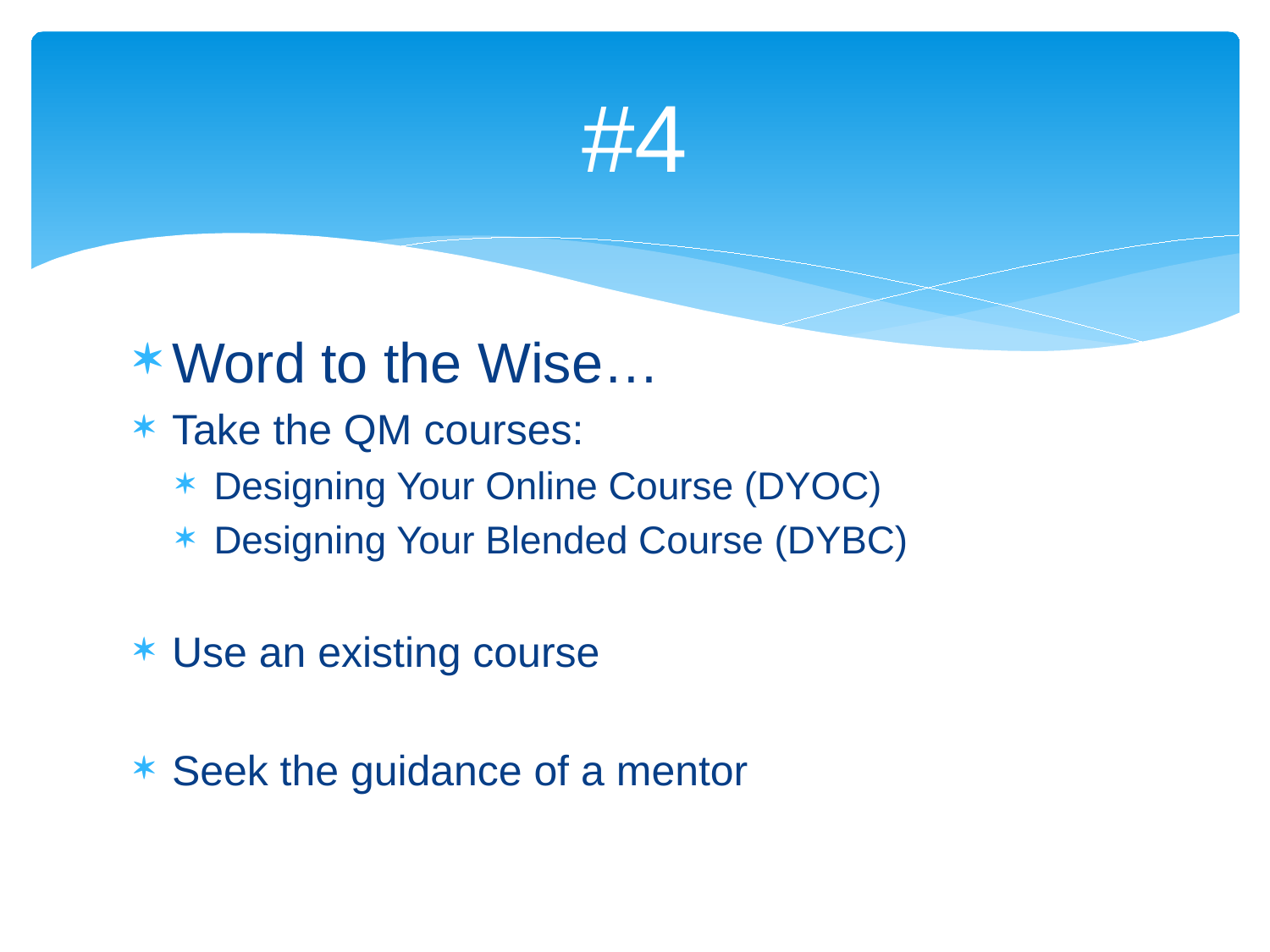

# #4
Word to the Wise…
Take the QM courses:
Designing Your Online Course (DYOC)
Designing Your Blended Course (DYBC)

Use an existing course

Seek the guidance of a mentor